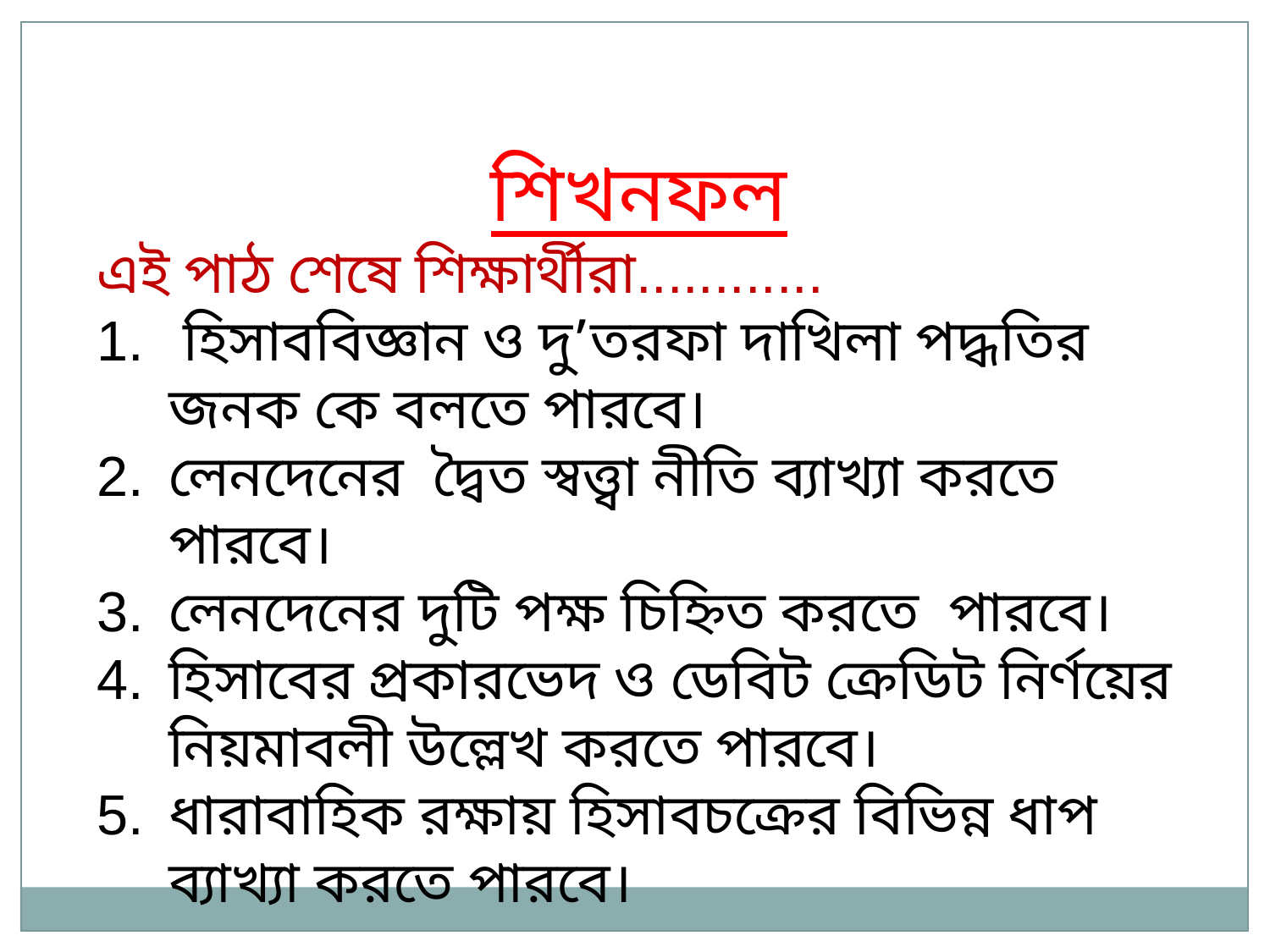

শিখনফল
এই পাঠ শেষে শিক্ষার্থীরা............
 হিসাববিজ্ঞান ও দু’তরফা দাখিলা পদ্ধতির জনক কে বলতে পারবে।
লেনদেনের  দ্বৈত স্বত্ত্বা নীতি ব্যাখ্যা করতে পারবে।
লেনদেনের দুটি পক্ষ চিহ্নিত করতে  পারবে।
হিসাবের প্রকারভেদ ও ডেবিট ক্রেডিট নির্ণয়ের নিয়মাবলী উল্লেখ করতে পারবে।
ধারাবাহিক রক্ষায় হিসাবচক্রের বিভিন্ন ধাপ ব্যাখ্যা করতে পারবে।